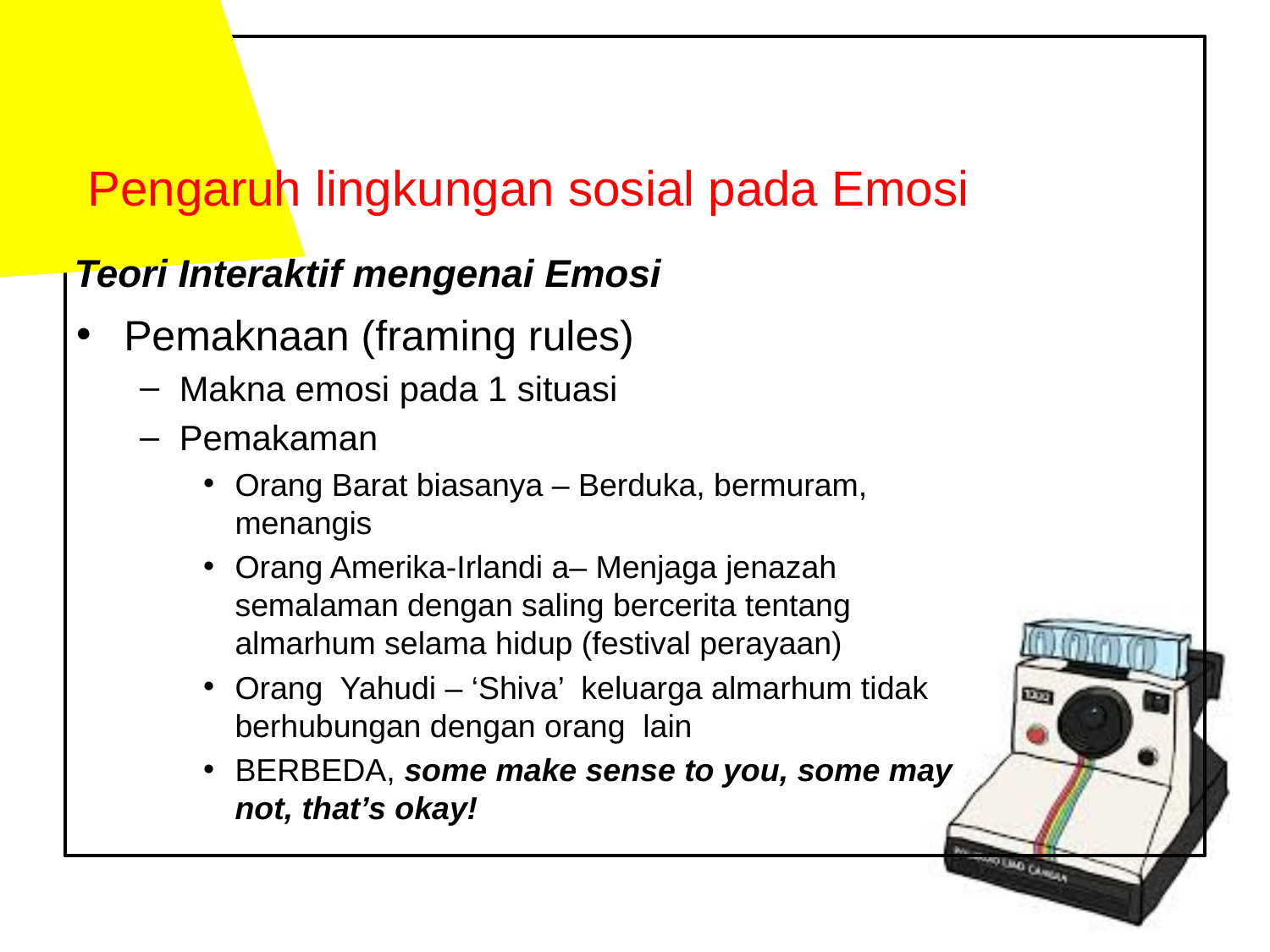

Pengaruh lingkungan sosial pada Emosi
Teori Interaktif mengenai Emosi
Pemaknaan (framing rules)
Makna emosi pada 1 situasi
Pemakaman
Orang Barat biasanya – Berduka, bermuram, menangis
Orang Amerika-Irlandi a– Menjaga jenazah semalaman dengan saling bercerita tentang almarhum selama hidup (festival perayaan)
Orang  Yahudi – ‘Shiva’  keluarga almarhum tidak berhubungan dengan orang  lain
BERBEDA, some make sense to you, some may not, that’s okay!